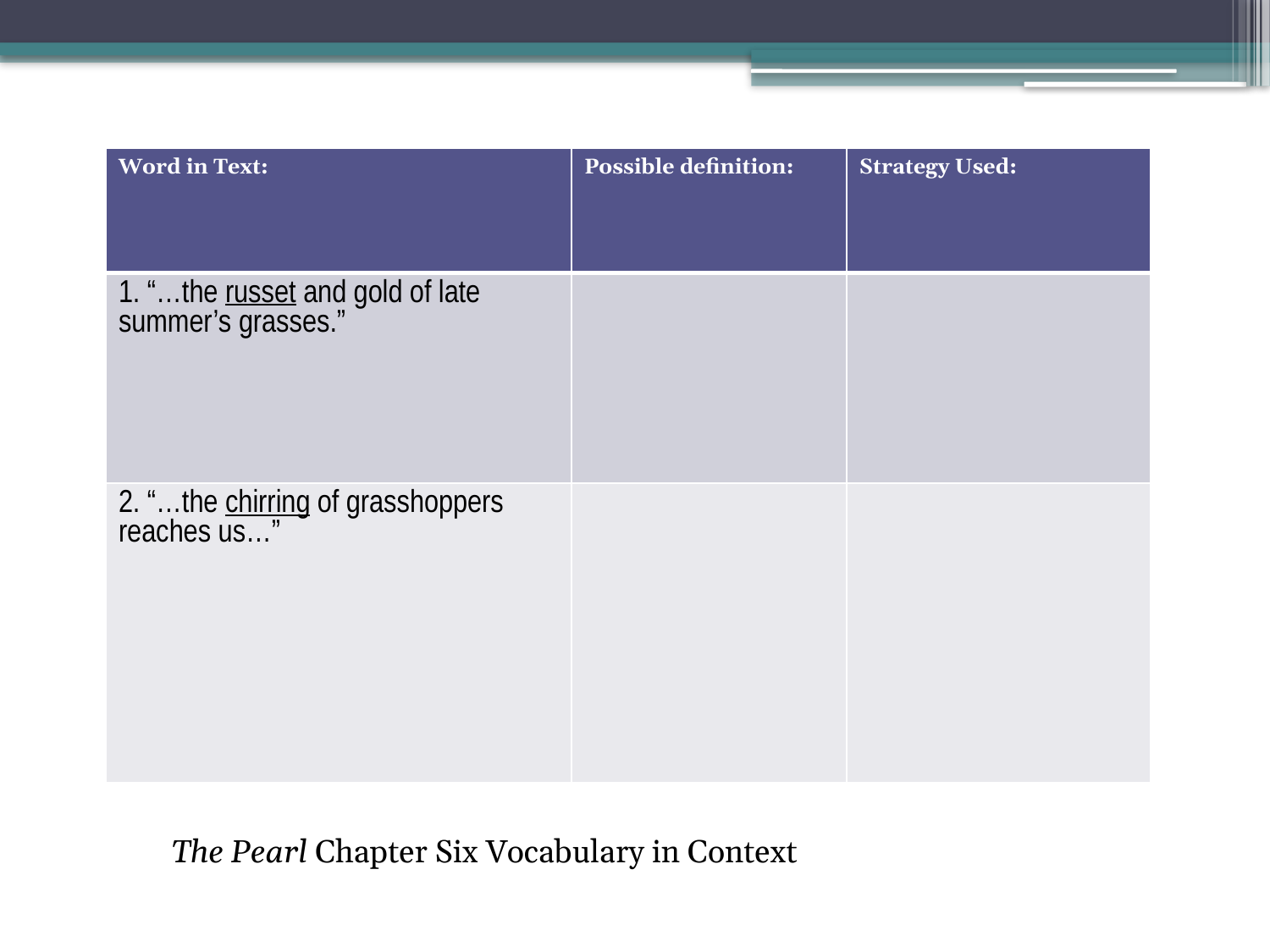

#
| Word in Text: | Possible definition: | Strategy Used: |
| --- | --- | --- |
| 1. “…the russet and gold of late summer’s grasses.” |  |  |
| 2. “…the chirring of grasshoppers reaches us…” |  |  |
The Pearl Chapter Six Vocabulary in Context